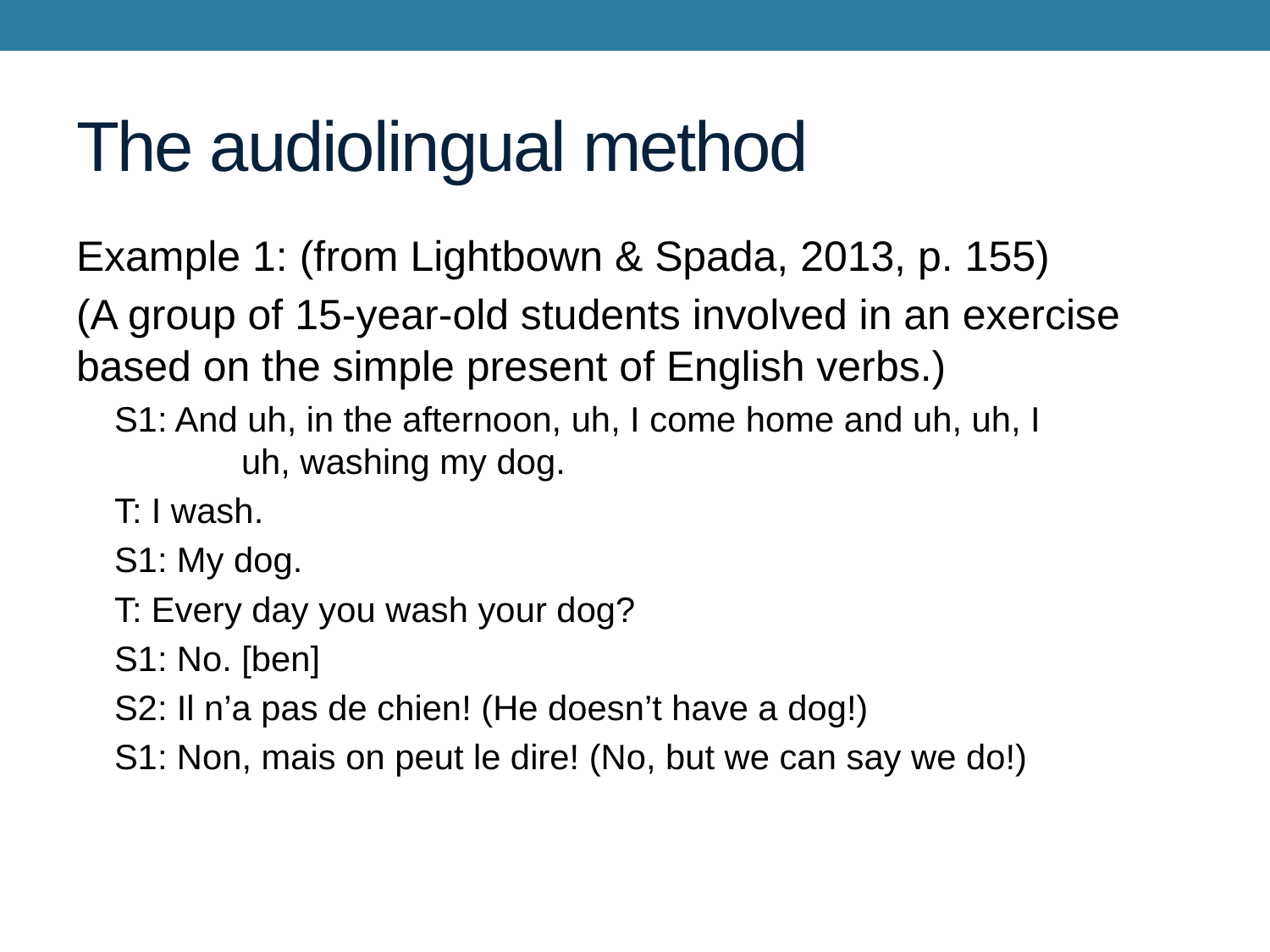

# The audiolingual method
Example 1: (from Lightbown & Spada, 2013, p. 155)
(A group of 15-year-old students involved in an exercise based on the simple present of English verbs.)
S1: And uh, in the afternoon, uh, I come home and uh, uh, I
	uh, washing my dog.
T: I wash.
S1: My dog.
T: Every day you wash your dog?
S1: No. [ben]
S2: Il n’a pas de chien! (He doesn’t have a dog!)
S1: Non, mais on peut le dire! (No, but we can say we do!)